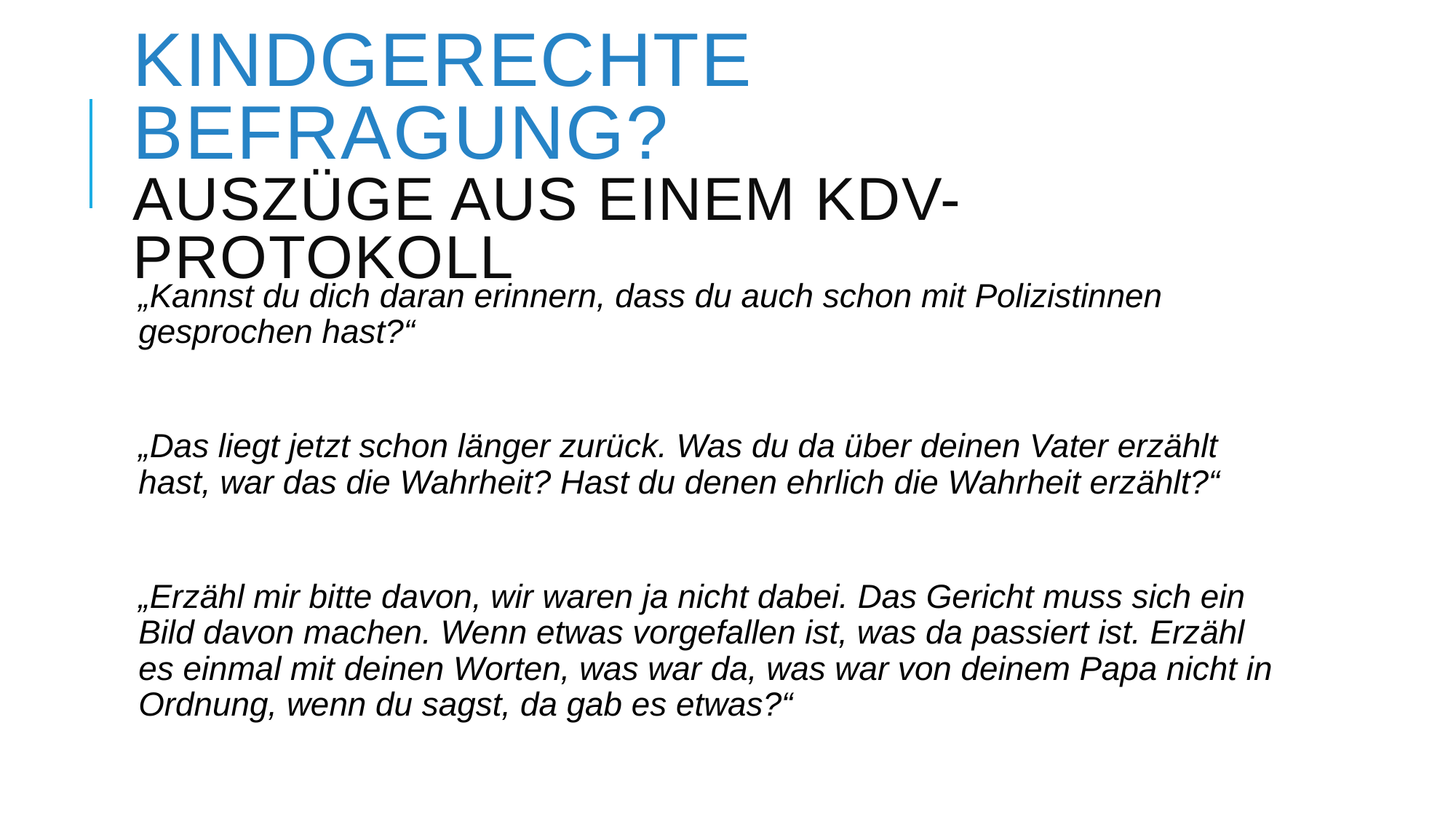

# Kindgerechte Befragung? Auszüge aus einem KdV-Protokoll
„Kannst du dich daran erinnern, dass du auch schon mit Polizistinnen gesprochen hast?“

„Das liegt jetzt schon länger zurück. Was du da über deinen Vater erzählt hast, war das die Wahrheit? Hast du denen ehrlich die Wahrheit erzählt?“

„Erzähl mir bitte davon, wir waren ja nicht dabei. Das Gericht muss sich ein Bild davon machen. Wenn etwas vorgefallen ist, was da passiert ist. Erzähl es einmal mit deinen Worten, was war da, was war von deinem Papa nicht in Ordnung, wenn du sagst, da gab es etwas?“